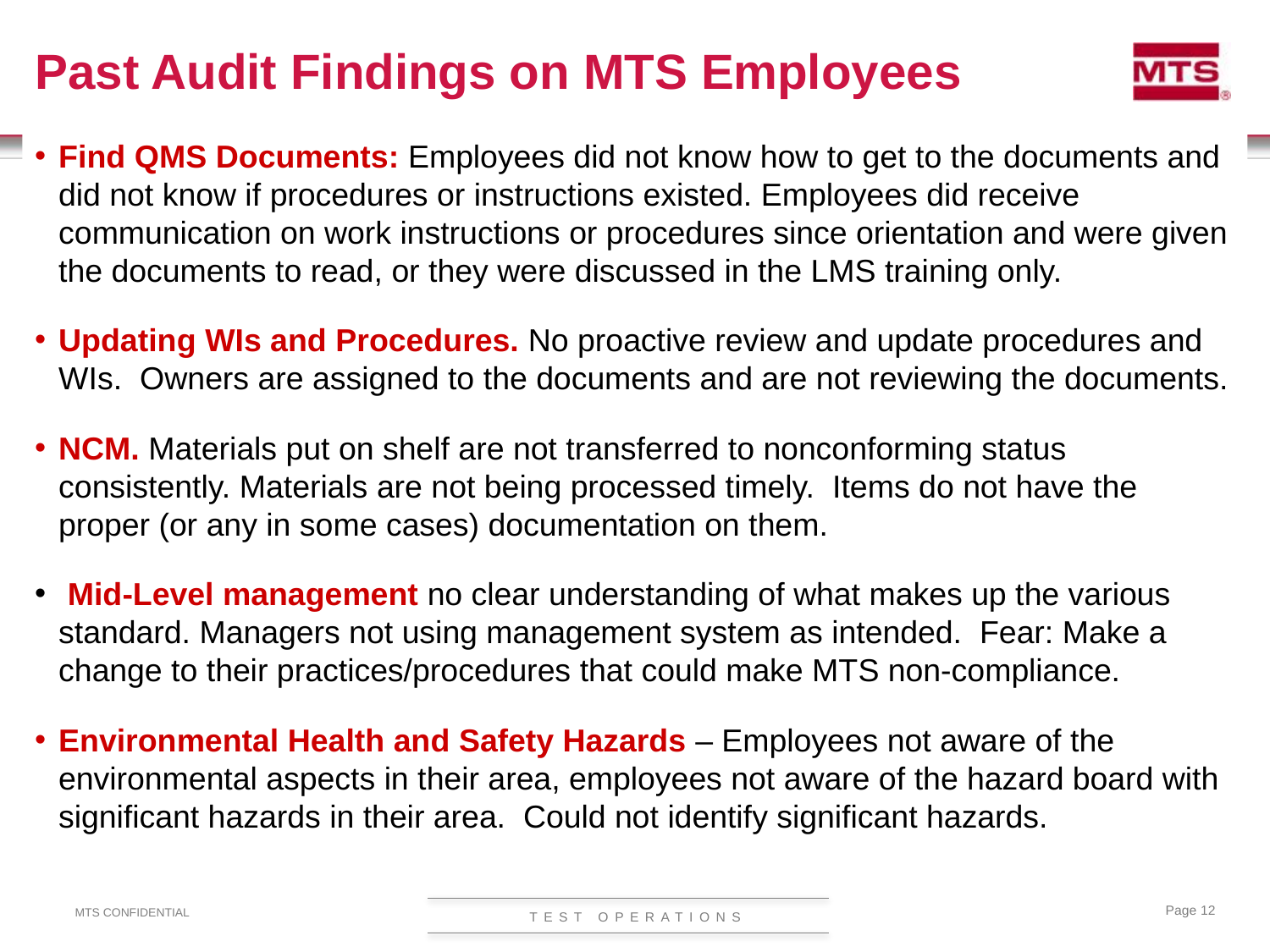

# Past Audit Findings on MTS Employees
Find QMS Documents: Employees did not know how to get to the documents and did not know if procedures or instructions existed. Employees did receive communication on work instructions or procedures since orientation and were given the documents to read, or they were discussed in the LMS training only.
Updating WIs and Procedures. No proactive review and update procedures and WIs.  Owners are assigned to the documents and are not reviewing the documents.
NCM. Materials put on shelf are not transferred to nonconforming status consistently. Materials are not being processed timely.  Items do not have the proper (or any in some cases) documentation on them.
 Mid-Level management no clear understanding of what makes up the various standard. Managers not using management system as intended.  Fear: Make a change to their practices/procedures that could make MTS non-compliance.
Environmental Health and Safety Hazards – Employees not aware of the environmental aspects in their area, employees not aware of the hazard board with significant hazards in their area.  Could not identify significant hazards.